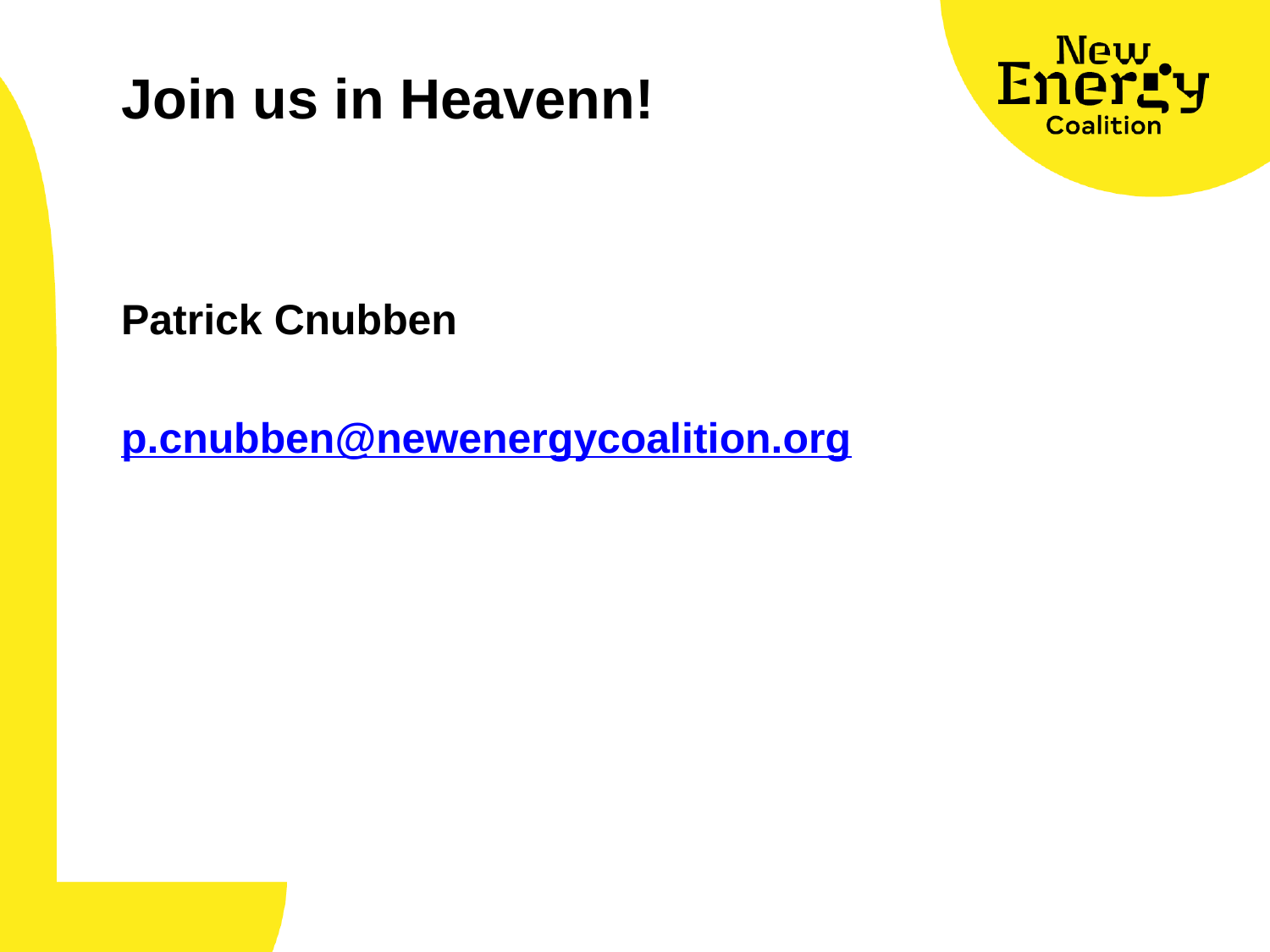

# Join us in Heavenn!

Patrick Cnubben

p.cnubben@newenergycoalition.org